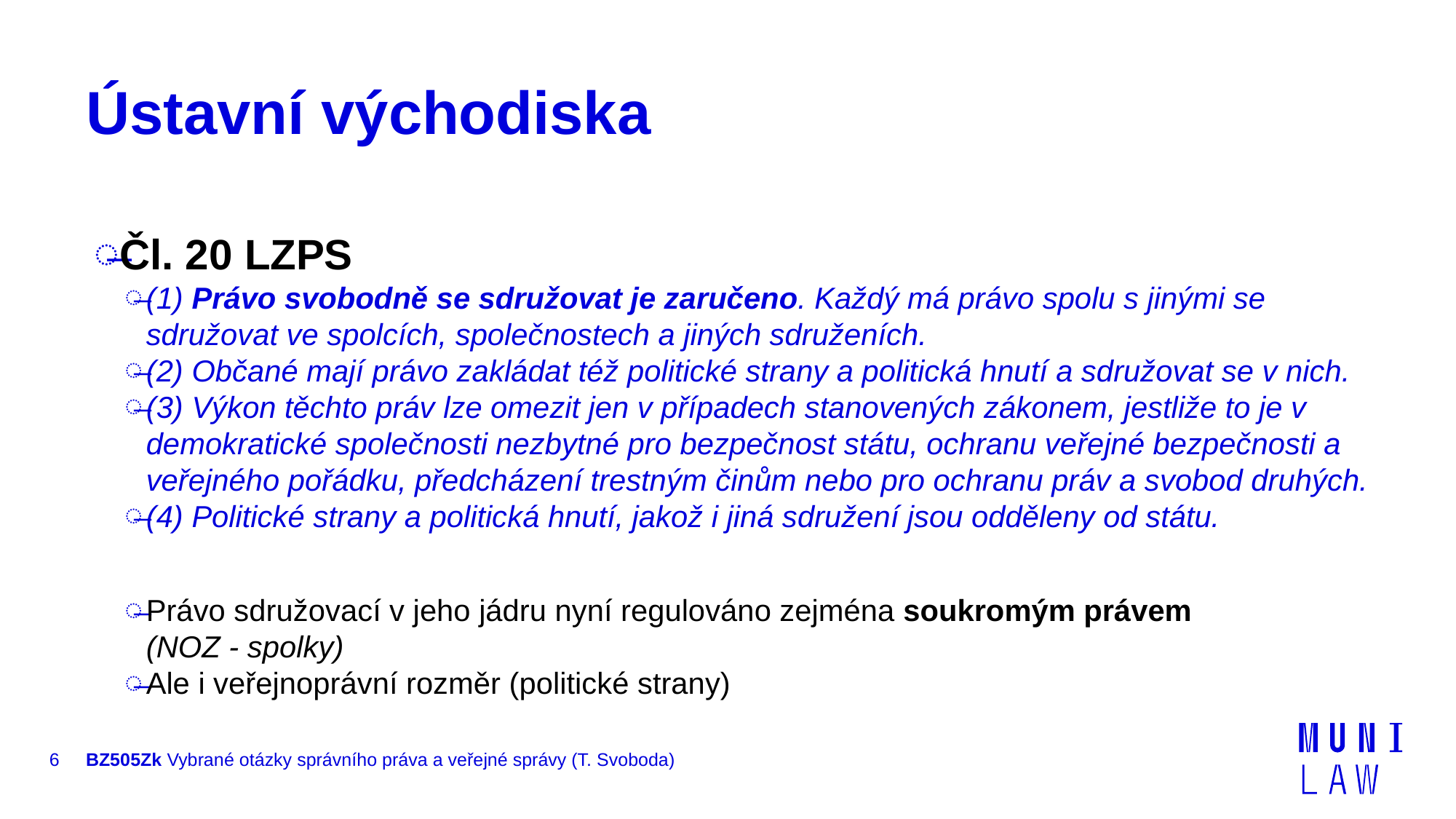

# Ústavní východiska
Čl. 20 LZPS
(1) Právo svobodně se sdružovat je zaručeno. Každý má právo spolu s jinými se sdružovat ve spolcích, společnostech a jiných sdruženích.
(2) Občané mají právo zakládat též politické strany a politická hnutí a sdružovat se v nich.
(3) Výkon těchto práv lze omezit jen v případech stanovených zákonem, jestliže to je v demokratické společnosti nezbytné pro bezpečnost státu, ochranu veřejné bezpečnosti a veřejného pořádku, předcházení trestným činům nebo pro ochranu práv a svobod druhých.
(4) Politické strany a politická hnutí, jakož i jiná sdružení jsou odděleny od státu.

Právo sdružovací v jeho jádru nyní regulováno zejména soukromým právem              (NOZ - spolky)
Ale i veřejnoprávní rozměr (politické strany)
6
BZ505Zk Vybrané otázky správního práva a veřejné správy (T. Svoboda)